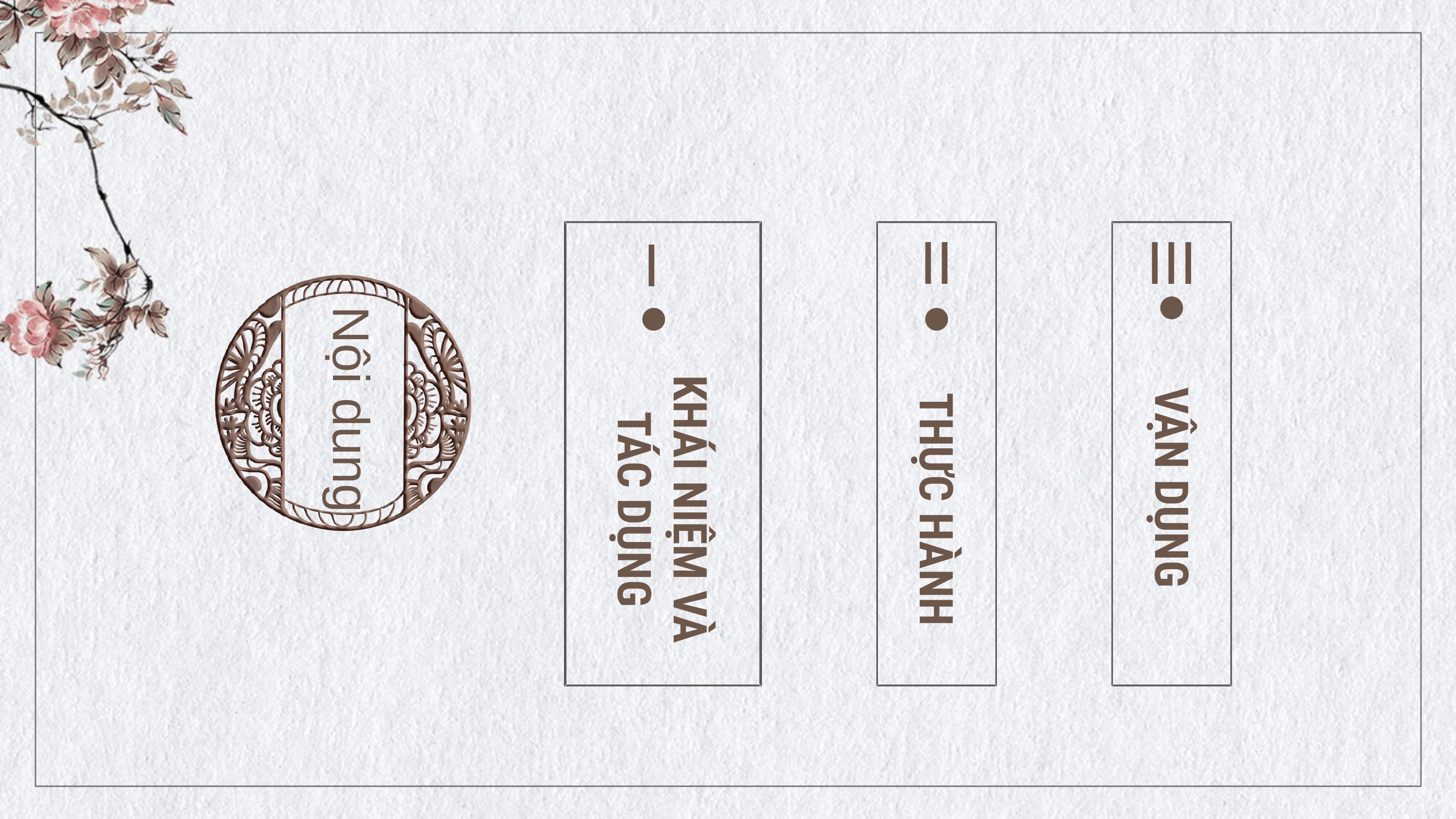

II
III
I

Nội dung
KHÁI NIỆM VÀ TÁC DỤNG
VẬN DỤNG
THỰC HÀNH